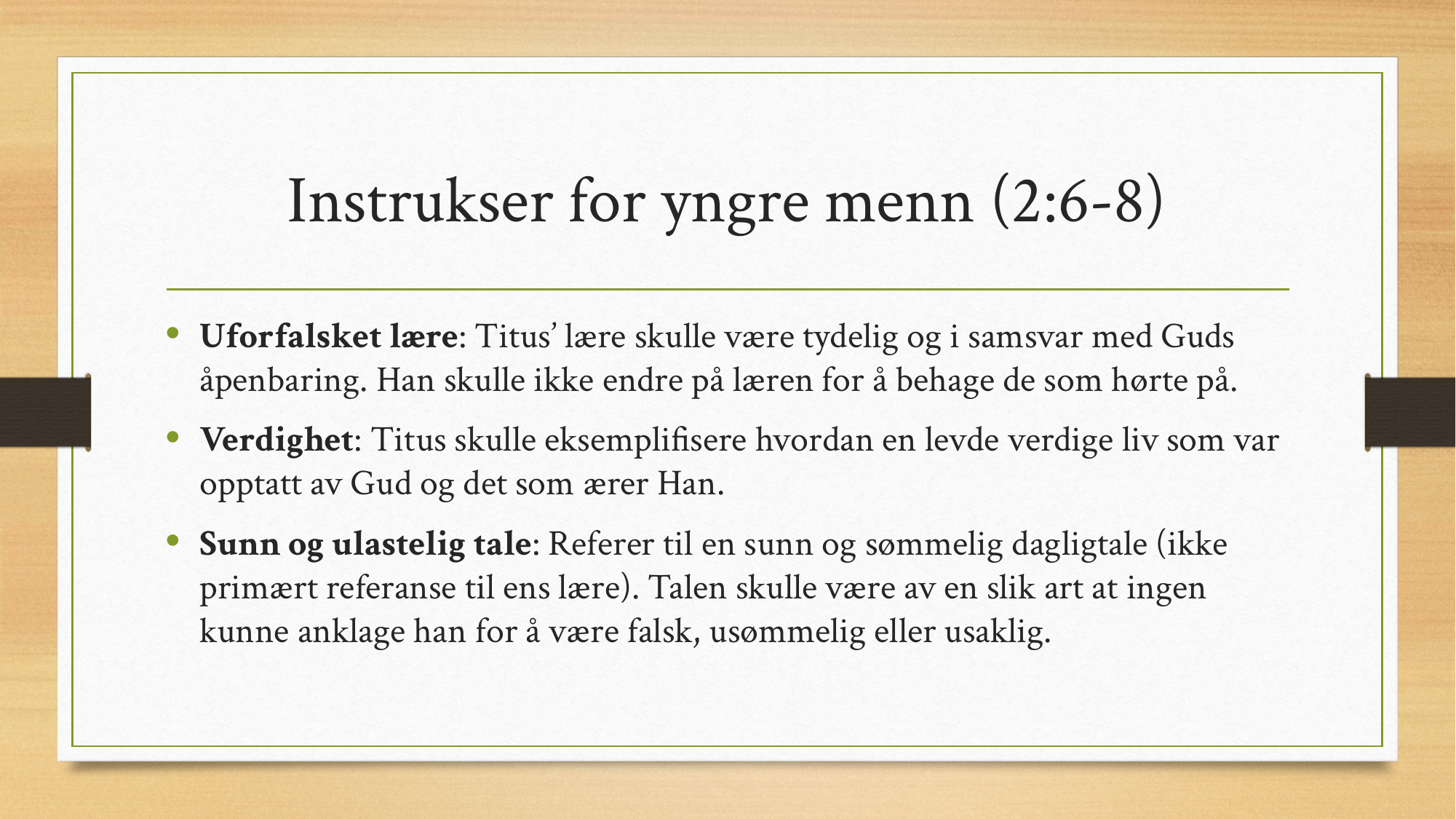

# Instrukser for yngre menn (2:6-8)
Uforfalsket lære: Titus’ lære skulle være tydelig og i samsvar med Guds åpenbaring. Han skulle ikke endre på læren for å behage de som hørte på.
Verdighet: Titus skulle eksemplifisere hvordan en levde verdige liv som var opptatt av Gud og det som ærer Han.
Sunn og ulastelig tale: Referer til en sunn og sømmelig dagligtale (ikke primært referanse til ens lære). Talen skulle være av en slik art at ingen kunne anklage han for å være falsk, usømmelig eller usaklig.